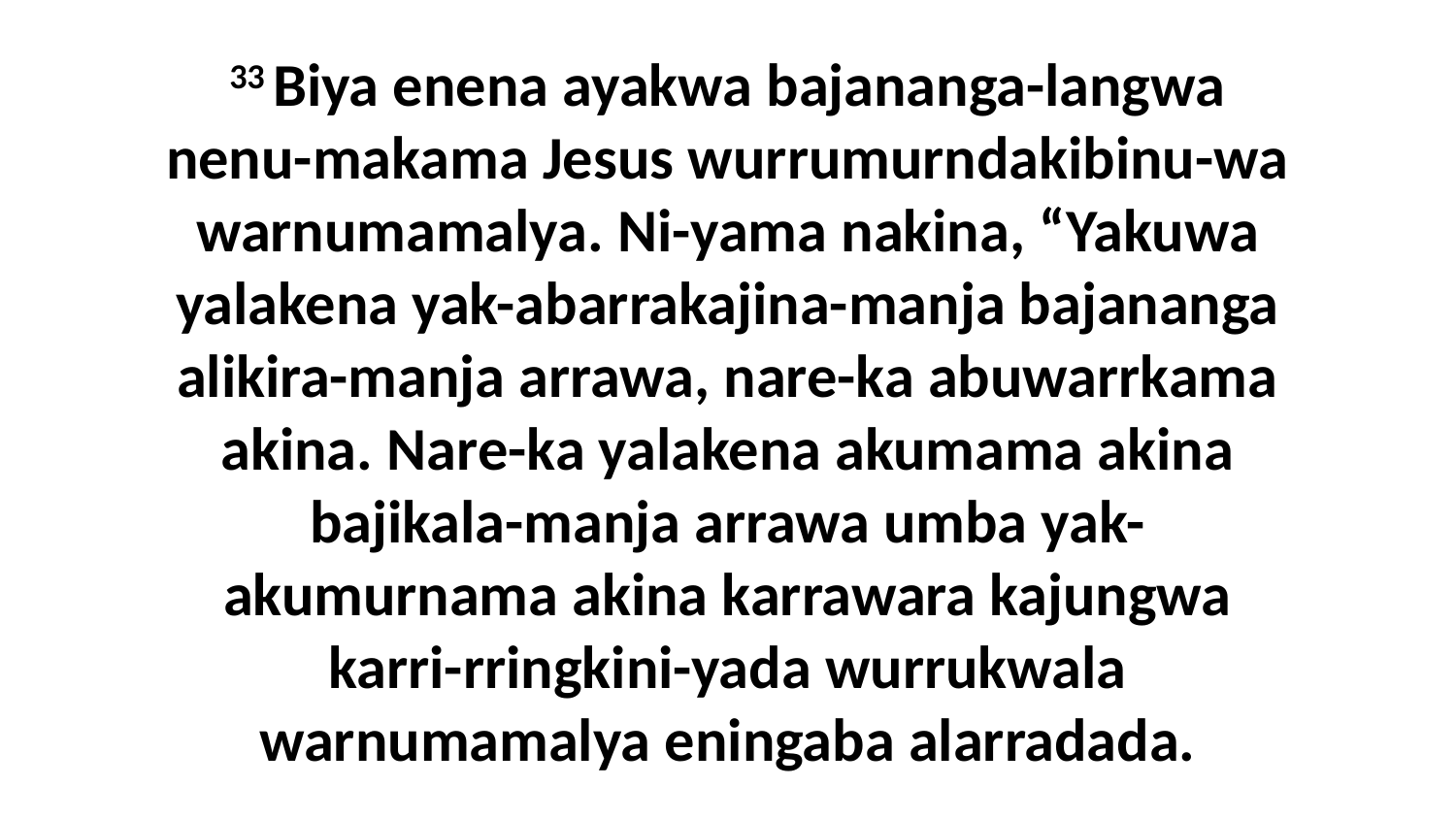

33 Biya enena ayakwa bajananga-langwa nenu-makama Jesus wurrumurndakibinu-wa warnumamalya. Ni-yama nakina, “Yakuwa yalakena yak-abarrakajina-manja bajananga alikira-manja arrawa, nare-ka abuwarrkama akina. Nare-ka yalakena akumama akina bajikala-manja arrawa umba yak-akumurnama akina karrawara kajungwa karri-rringkini-yada wurrukwala warnumamalya eningaba alarradada.